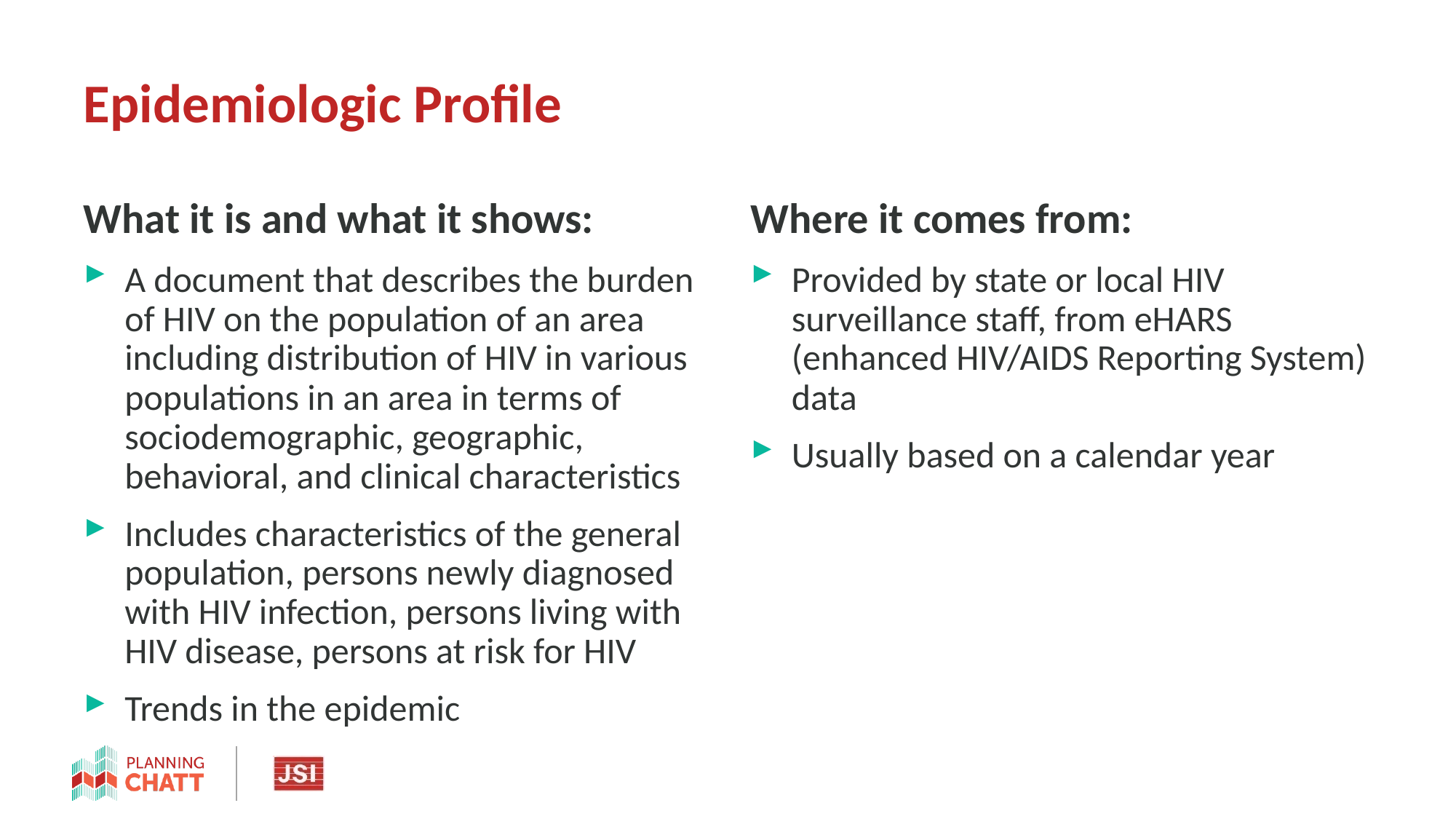

# Epidemiologic Profile
What it is and what it shows:
A document that describes the burden of HIV on the population of an area including distribution of HIV in various populations in an area in terms of sociodemographic, geographic, behavioral, and clinical characteristics
Includes characteristics of the general population, persons newly diagnosed with HIV infection, persons living with HIV disease, persons at risk for HIV
Trends in the epidemic
Where it comes from:
Provided by state or local HIV surveillance staff, from eHARS (enhanced HIV/AIDS Reporting System) data
Usually based on a calendar year